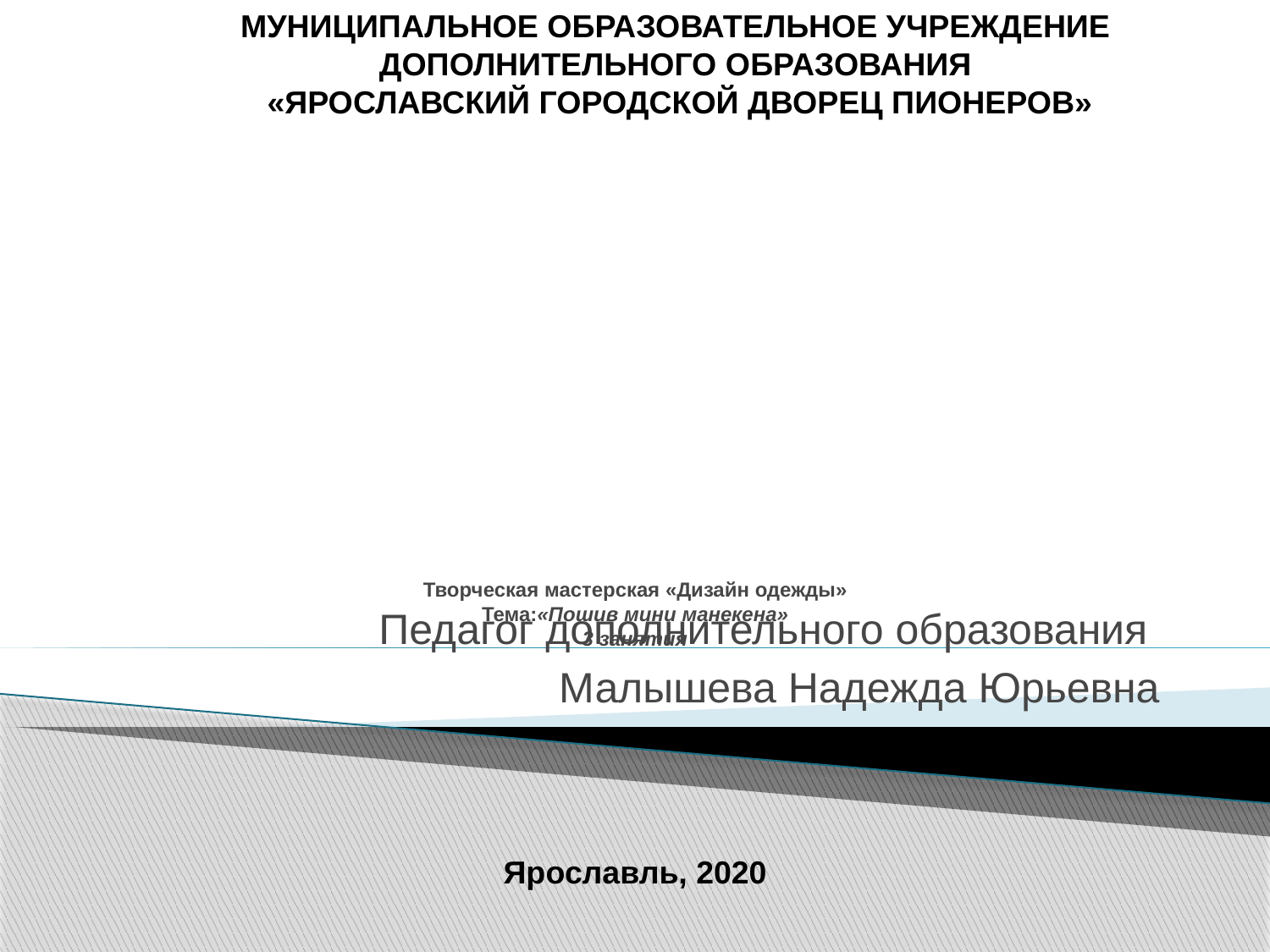

МУНИЦИПАЛЬНОЕ ОБРАЗОВАТЕЛЬНОЕ УЧРЕЖДЕНИЕ
ДОПОЛНИТЕЛЬНОГО ОБРАЗОВАНИЯ
«ЯРОСЛАВСКИЙ ГОРОДСКОЙ ДВОРЕЦ ПИОНЕРОВ»

# Творческая мастерская «Дизайн одежды» Тема:«Пошив мини манекена» 3 занятия
Педагог дополнительного образования
Малышева Надежда Юрьевна
Ярославль, 2020